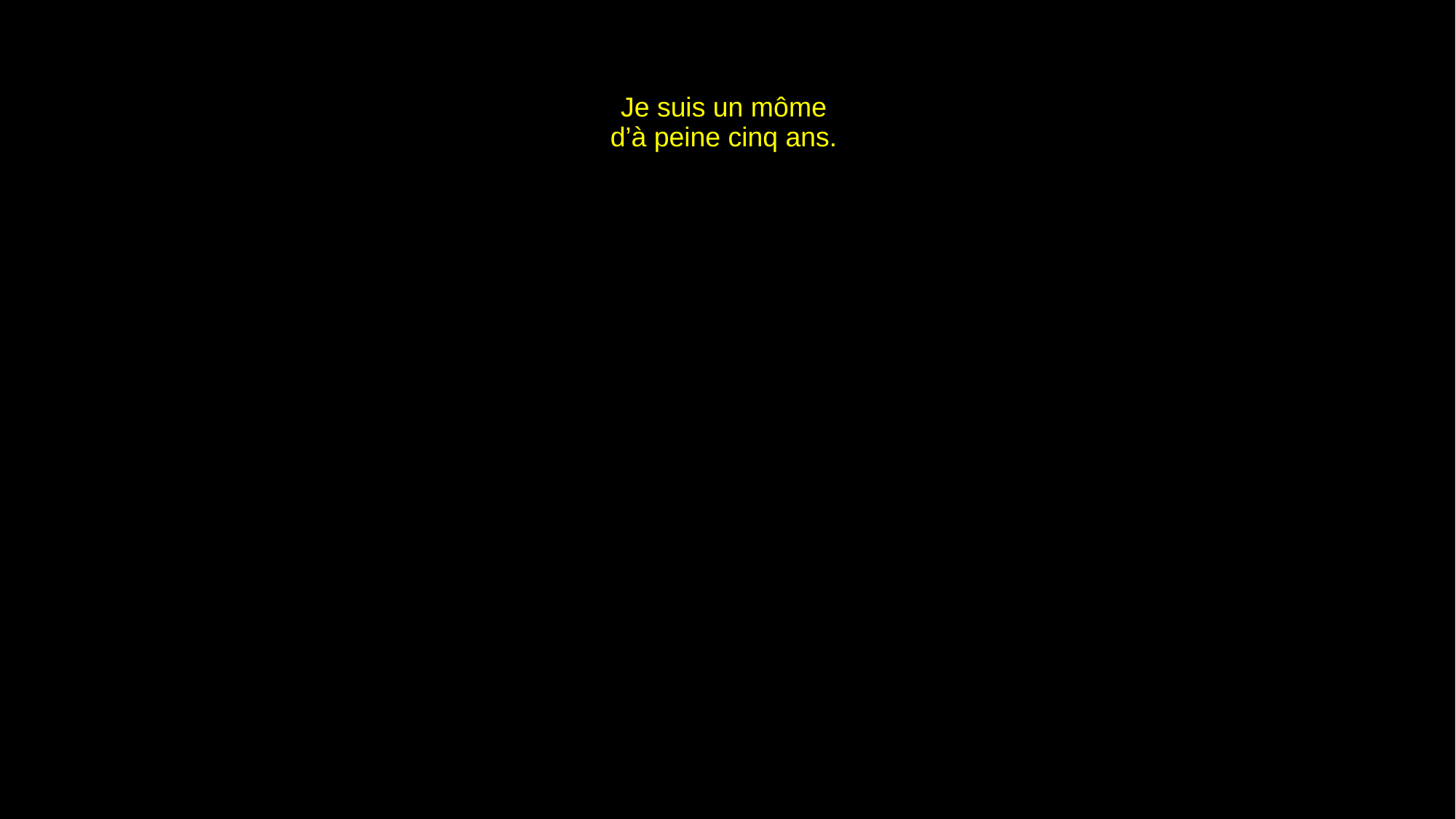

# Je suis un môme d’à peine cinq ans.